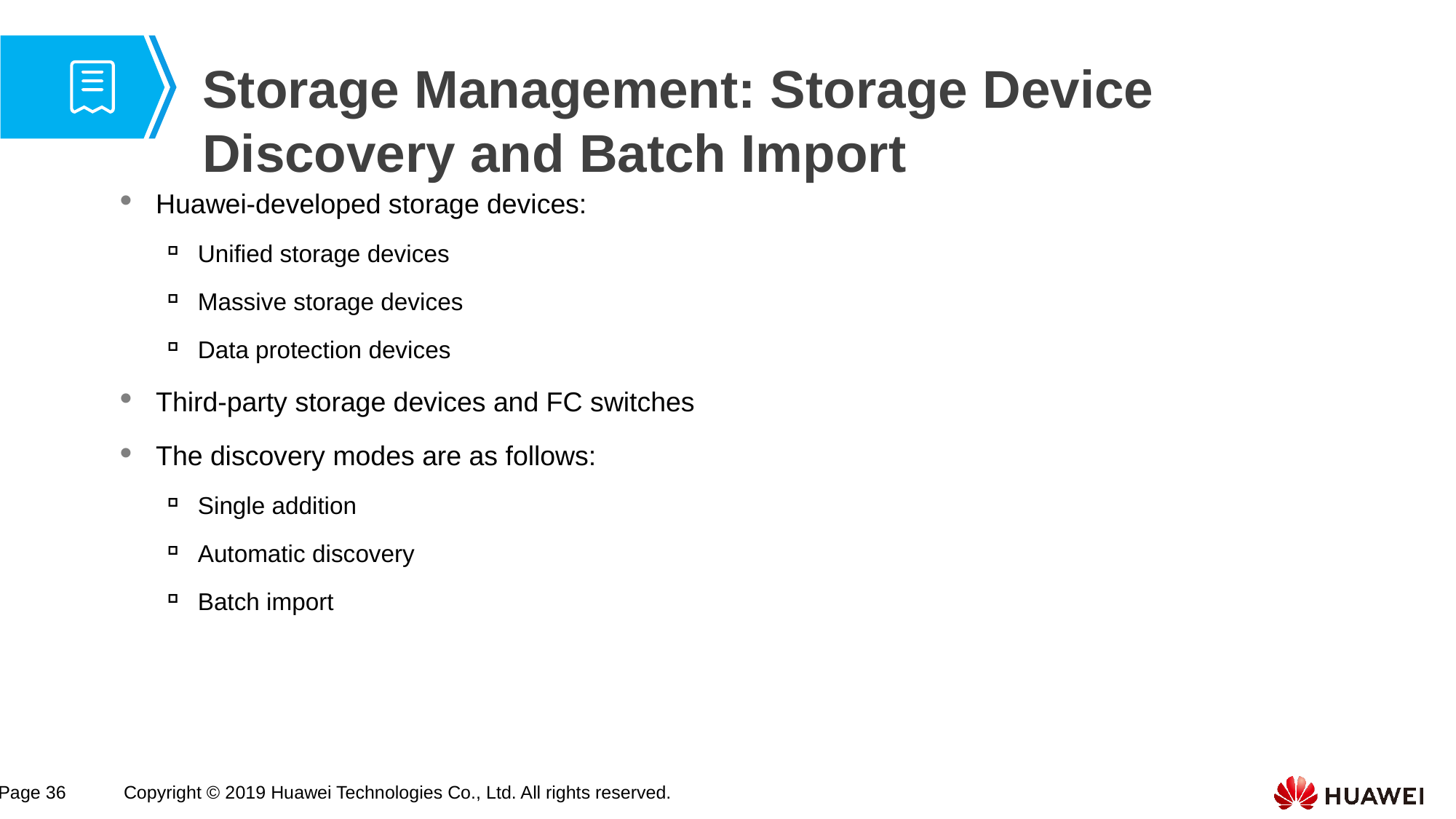

# Storage Management: Storage Device Discovery and Batch Import
Huawei-developed storage devices:
Unified storage devices
Massive storage devices
Data protection devices
Third-party storage devices and FC switches
The discovery modes are as follows:
Single addition
Automatic discovery
Batch import